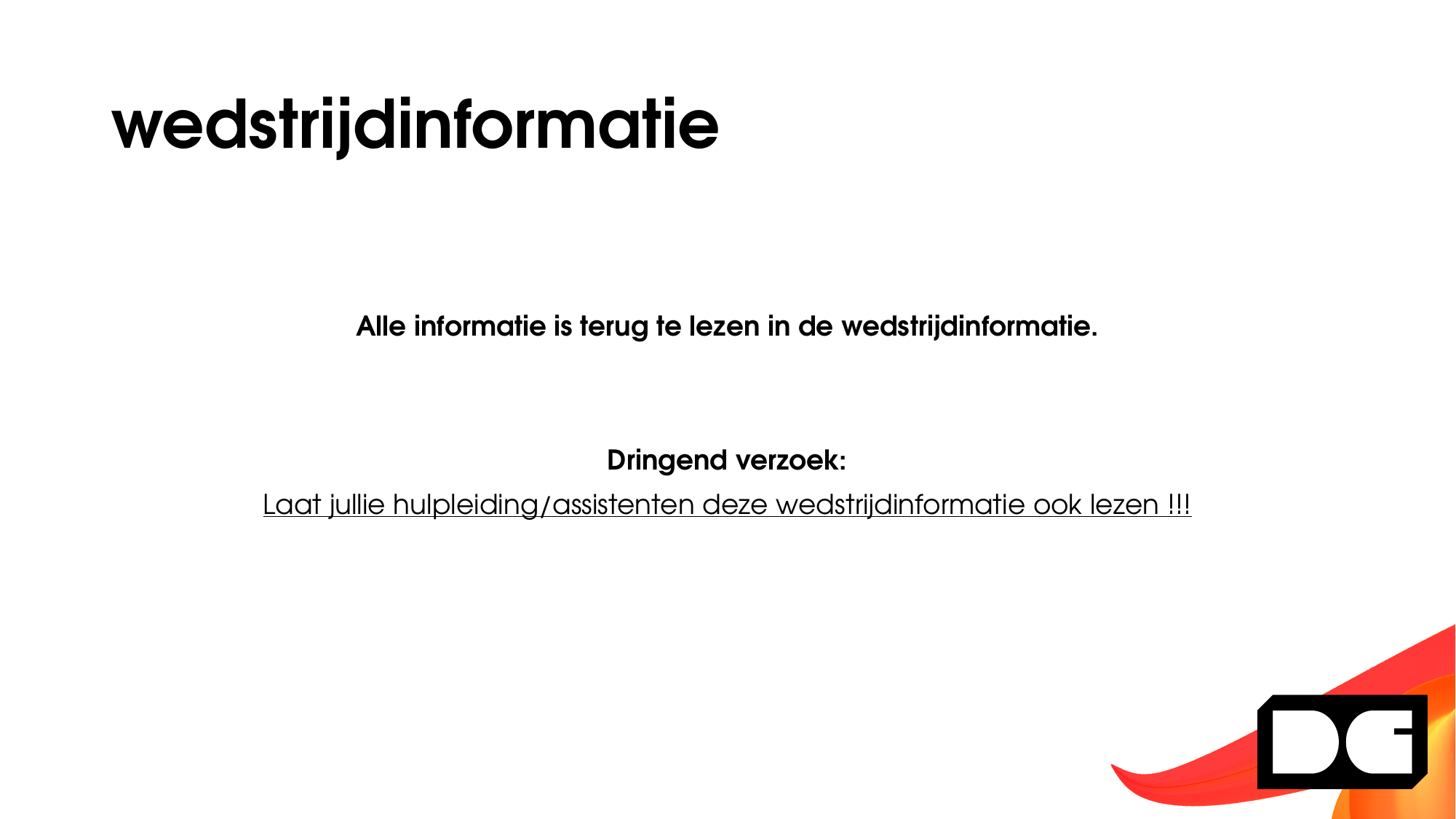

# wedstrijdinformatie

Alle informatie is terug te lezen in de wedstrijdinformatie.

Dringend verzoek:
Laat jullie hulpleiding/assistenten deze wedstrijdinformatie ook lezen !!!